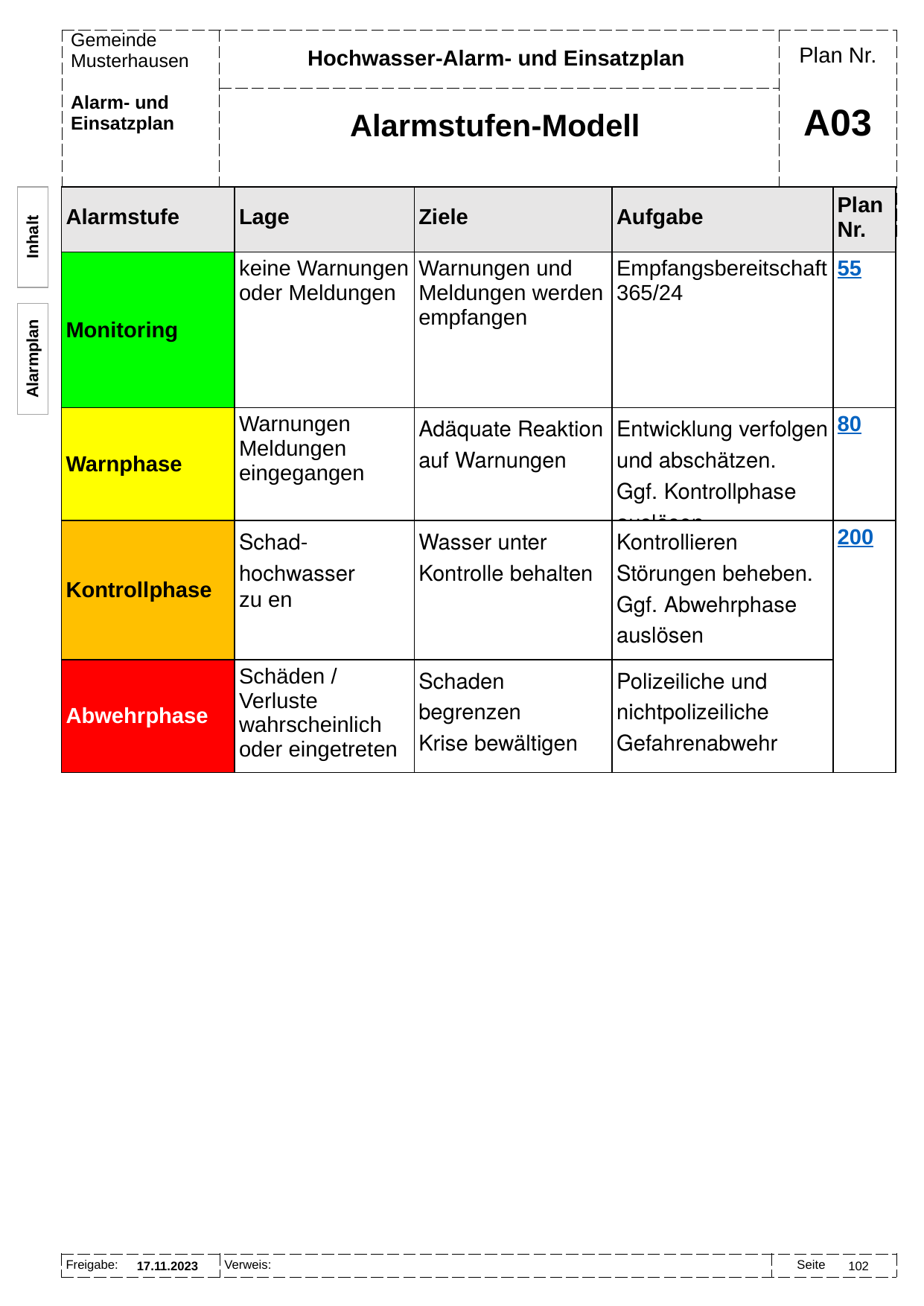

Hochwasser-Alarm- und Einsatzplan
Alarmstufen-Modell
# A03
| Alarmstufe | Lage | Ziele | Aufgabe | Plan Nr. |
| --- | --- | --- | --- | --- |
| Monitoring | keine Warnungen oder Meldungen | Warnungen und Meldungen werden empfangen | Empfangsbereitschaft 365/24 | 55 |
| Warnphase | Warnungen Meldungen eingegangen | Adäquate Reaktion auf Warnungen | Entwicklung verfolgen und abschätzen. Ggf. Kontrollphase auslösen. | 80 |
| Kontrollphase | Schad-hochwasser zu en | Wasser unter Kontrolle behalten | Kontrollieren Störungen beheben. Ggf. Abwehrphase auslösen | 200 |
| Abwehrphase | Schäden / Verluste wahrscheinlich oder eingetreten | Schaden begrenzen Krise bewältigen | Polizeiliche und nichtpolizeiliche Gefahrenabwehr |  |
Inhalt
Alarmplan

17.11.2023